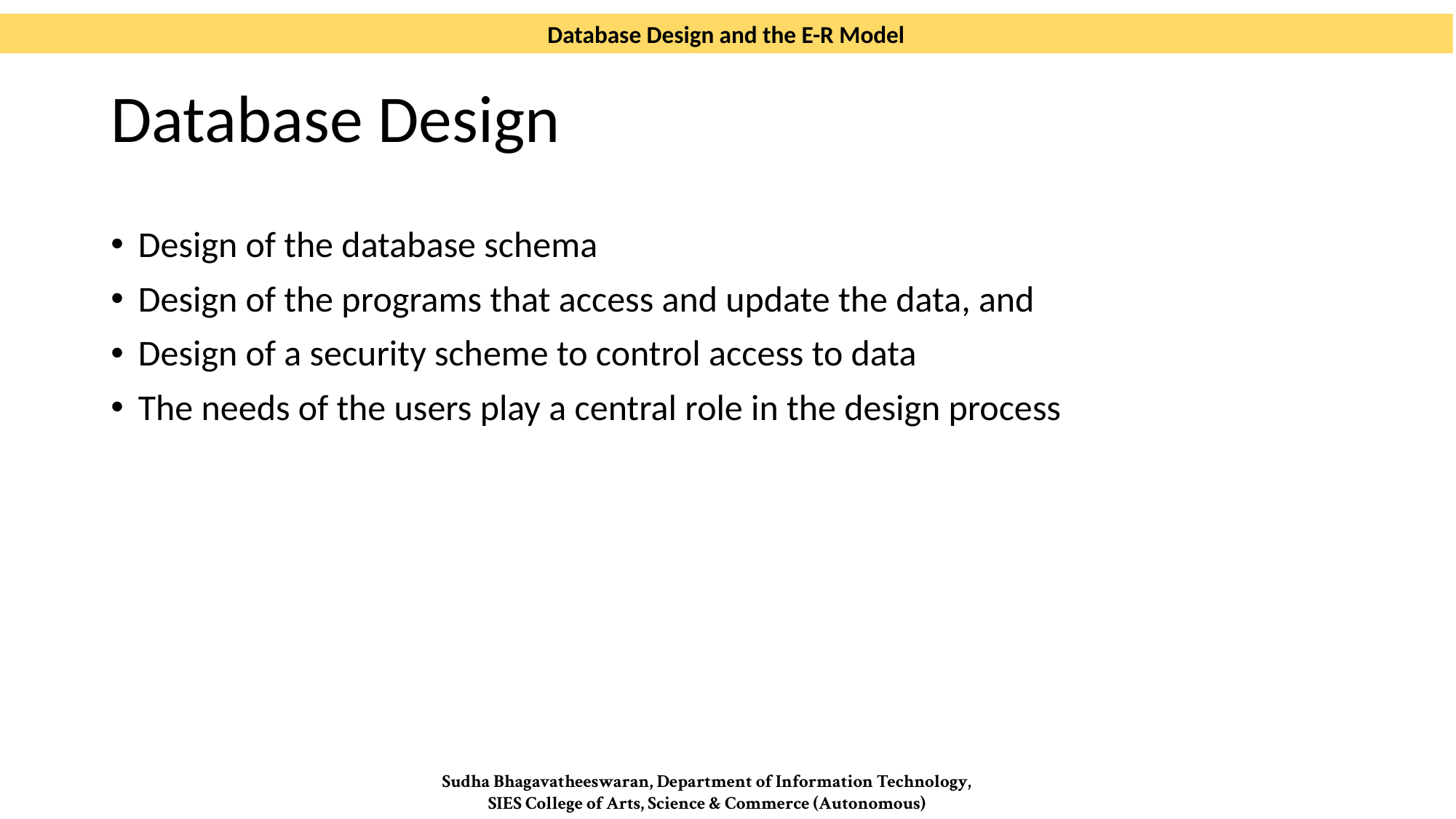

Database Design and the E-R Model
# Database Design
Design of the database schema
Design of the programs that access and update the data, and
Design of a security scheme to control access to data
The needs of the users play a central role in the design process

Sudha Bhagavatheeswaran, Department of Information Technology,
SIES College of Arts, Science & Commerce (Autonomous)